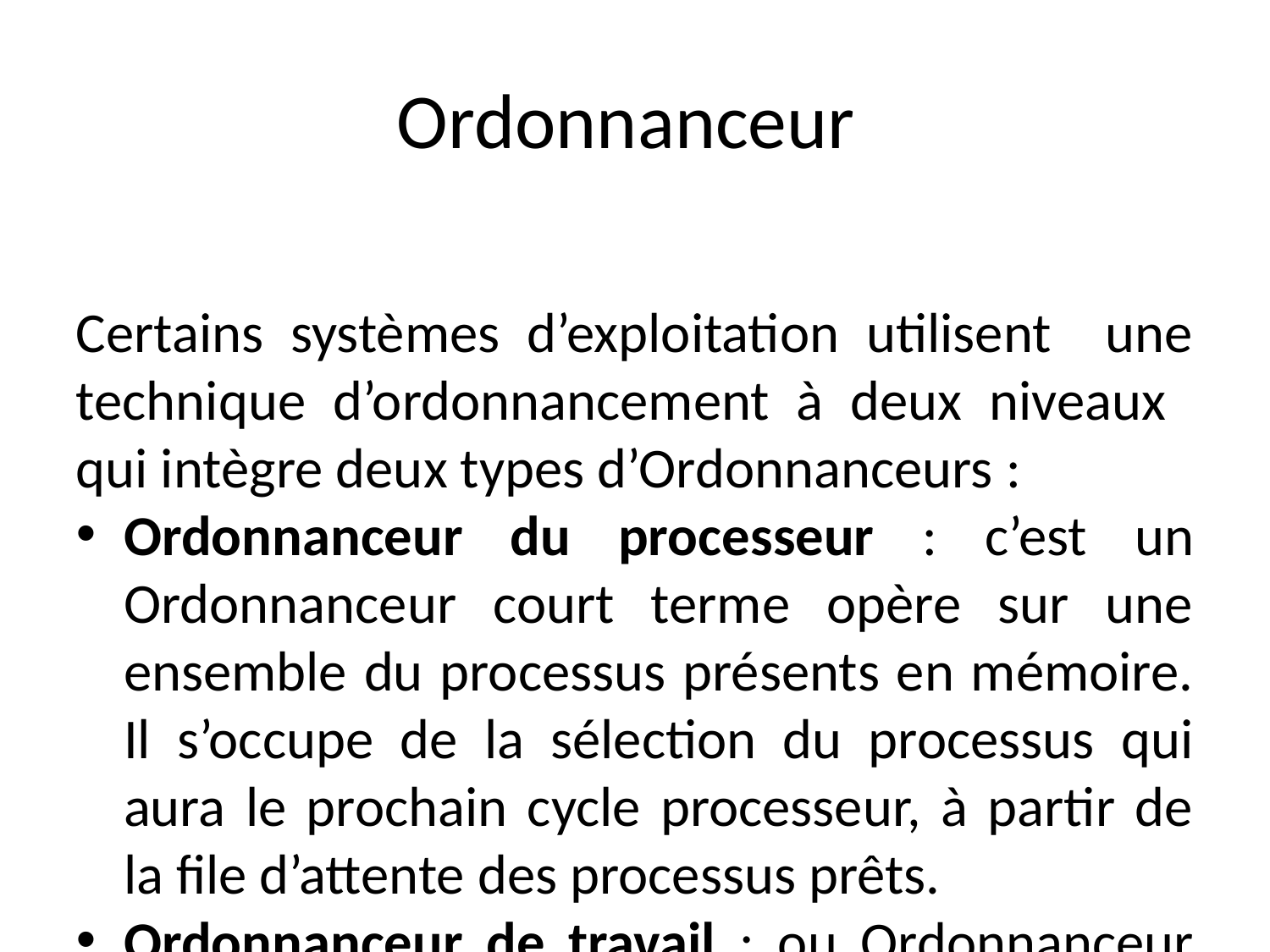

Ordonnanceur

Certains systèmes d’exploitation utilisent  une technique d’ordonnancement à deux niveaux  qui intègre deux types d’Ordonnanceurs :
Ordonnanceur du processeur : c’est un Ordonnanceur court terme opère sur une ensemble du processus présents en mémoire. Il s’occupe de la sélection du processus qui aura le prochain cycle processeur, à partir de la file d’attente des processus prêts.
Ordonnanceur de travail : ou Ordonnanceur long terme, utilisé en cas d’insuffisance de mémoire, son rôle est de sélectionné le sous ensemble de processus stockés sur un disque et qui vont être chargés en mémoire. En suite, il retire périodiquement de la mémoire les